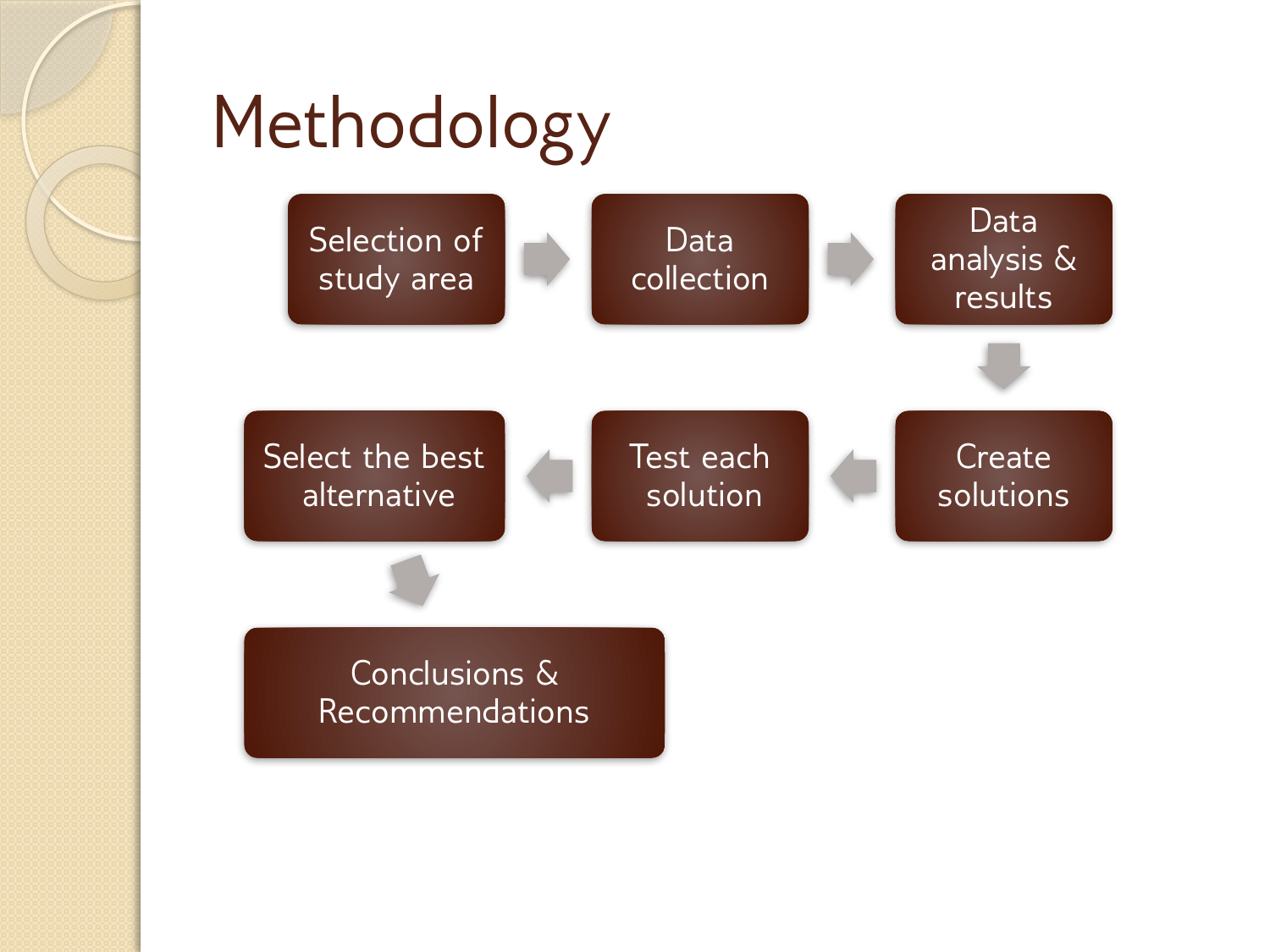

# Methodology
Selection of study area

Data collection

Data analysis & results

Create solutions

Test each solution

Select the best alternative

Conclusions & Recommendations